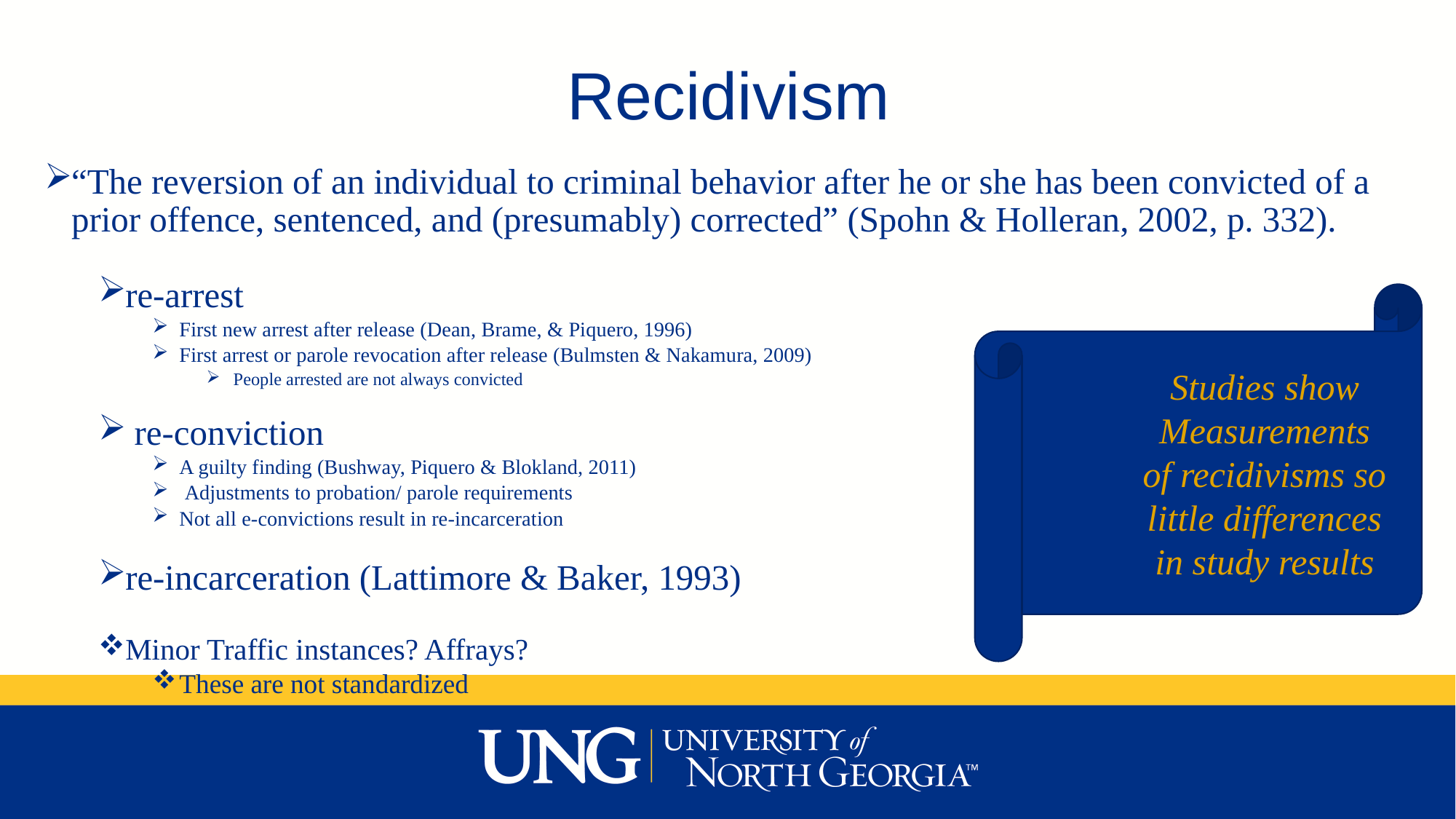

# Recidivism
“The reversion of an individual to criminal behavior after he or she has been convicted of a prior offence, sentenced, and (presumably) corrected” (Spohn & Holleran, 2002, p. 332).

re-arrest
First new arrest after release (Dean, Brame, & Piquero, 1996)
First arrest or parole revocation after release (Bulmsten & Nakamura, 2009)
People arrested are not always convicted

 re-conviction
A guilty finding (Bushway, Piquero & Blokland, 2011)
 Adjustments to probation/ parole requirements
Not all e-convictions result in re-incarceration

re-incarceration (Lattimore & Baker, 1993)

Minor Traffic instances? Affrays?
These are not standardized

Studies show Measurements of recidivisms so little differences in study results